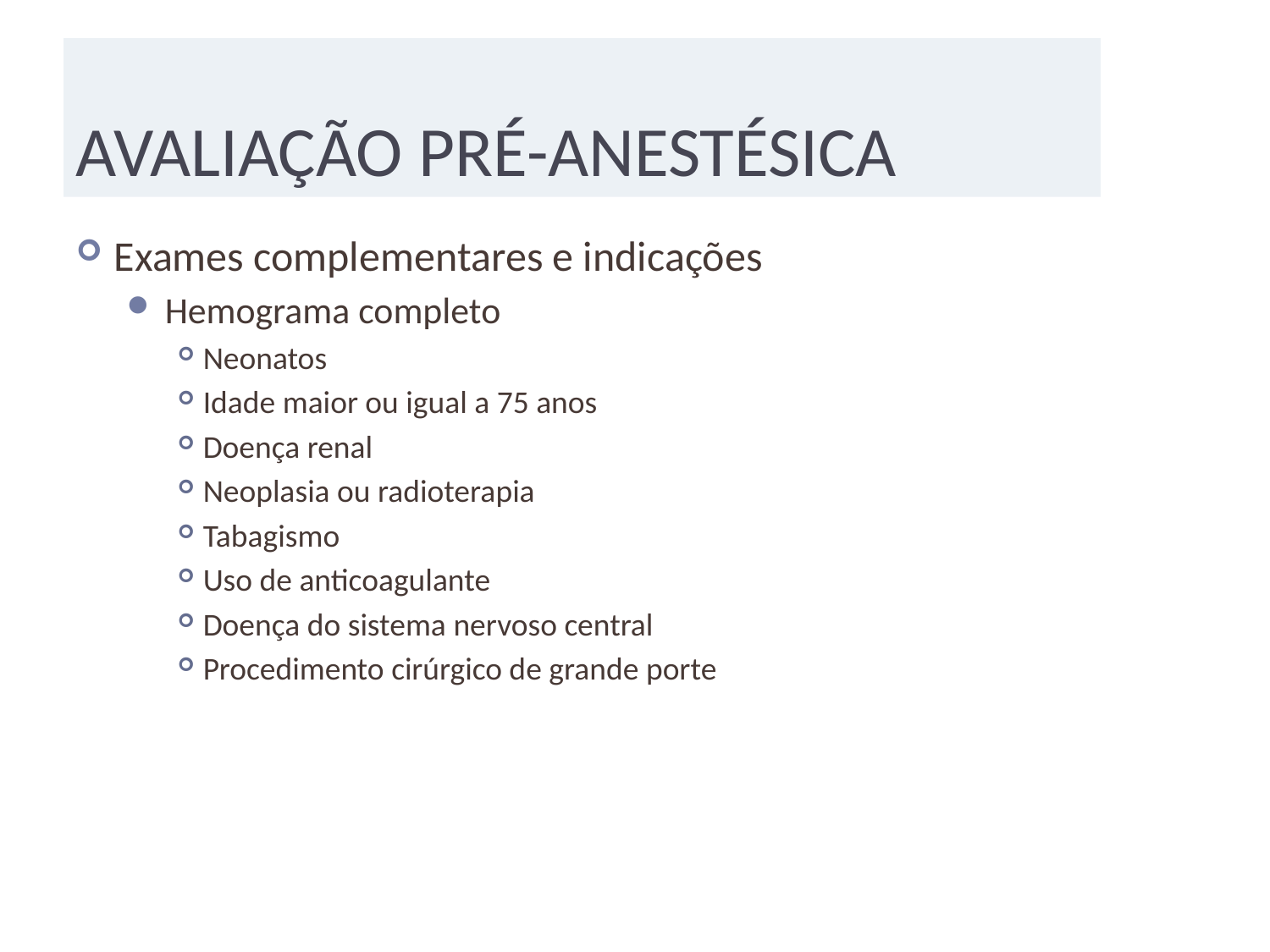

# AVALIAÇÃO PRÉ-ANESTÉSICA
Exames complementares e indicações
Hemograma completo
Neonatos
Idade maior ou igual a 75 anos
Doença renal
Neoplasia ou radioterapia
Tabagismo
Uso de anticoagulante
Doença do sistema nervoso central
Procedimento cirúrgico de grande porte